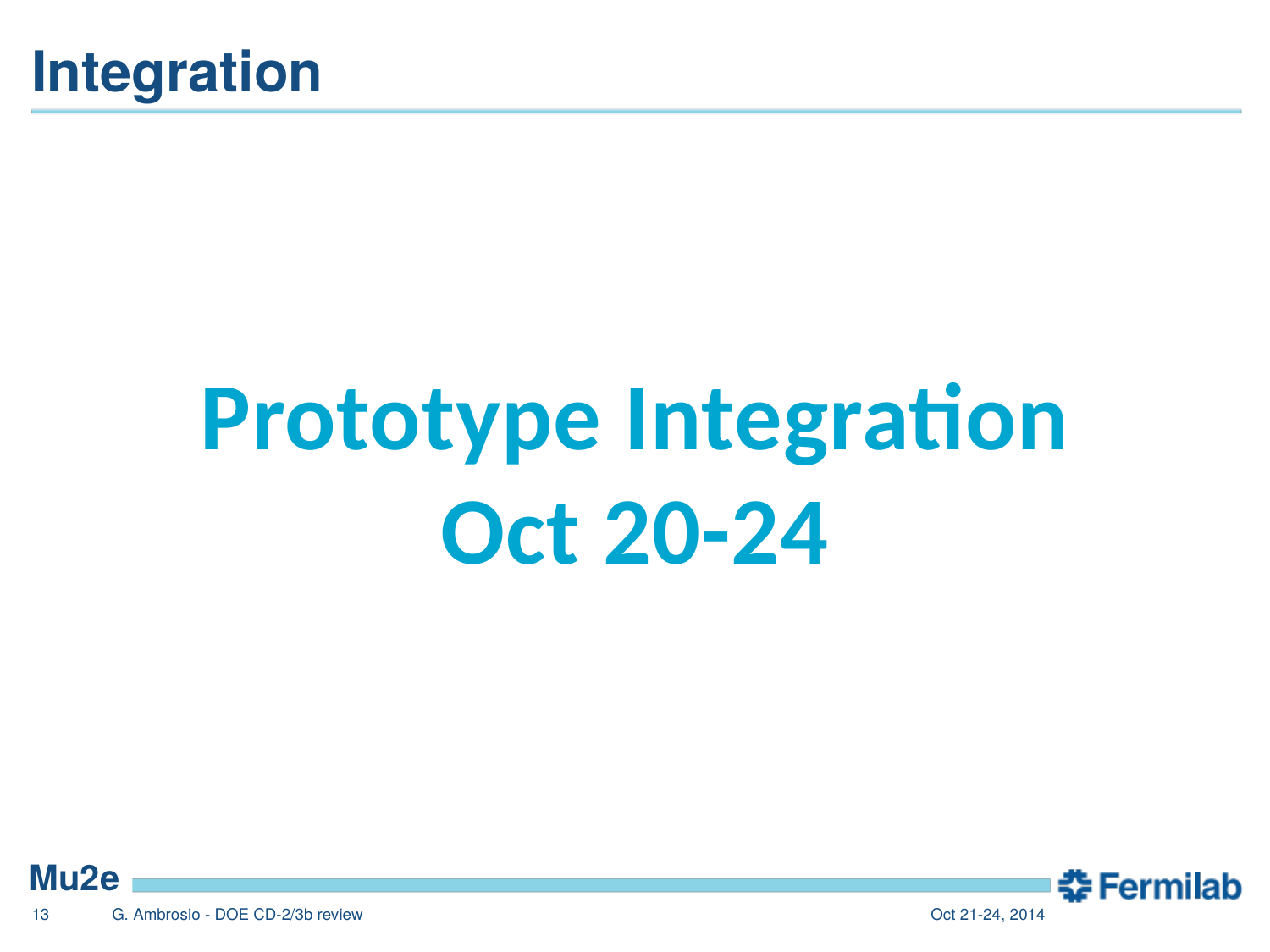

# Integration

Prototype Integration
Oct 20-24
13
G. Ambrosio - DOE CD-2/3b review
Oct 21-24, 2014